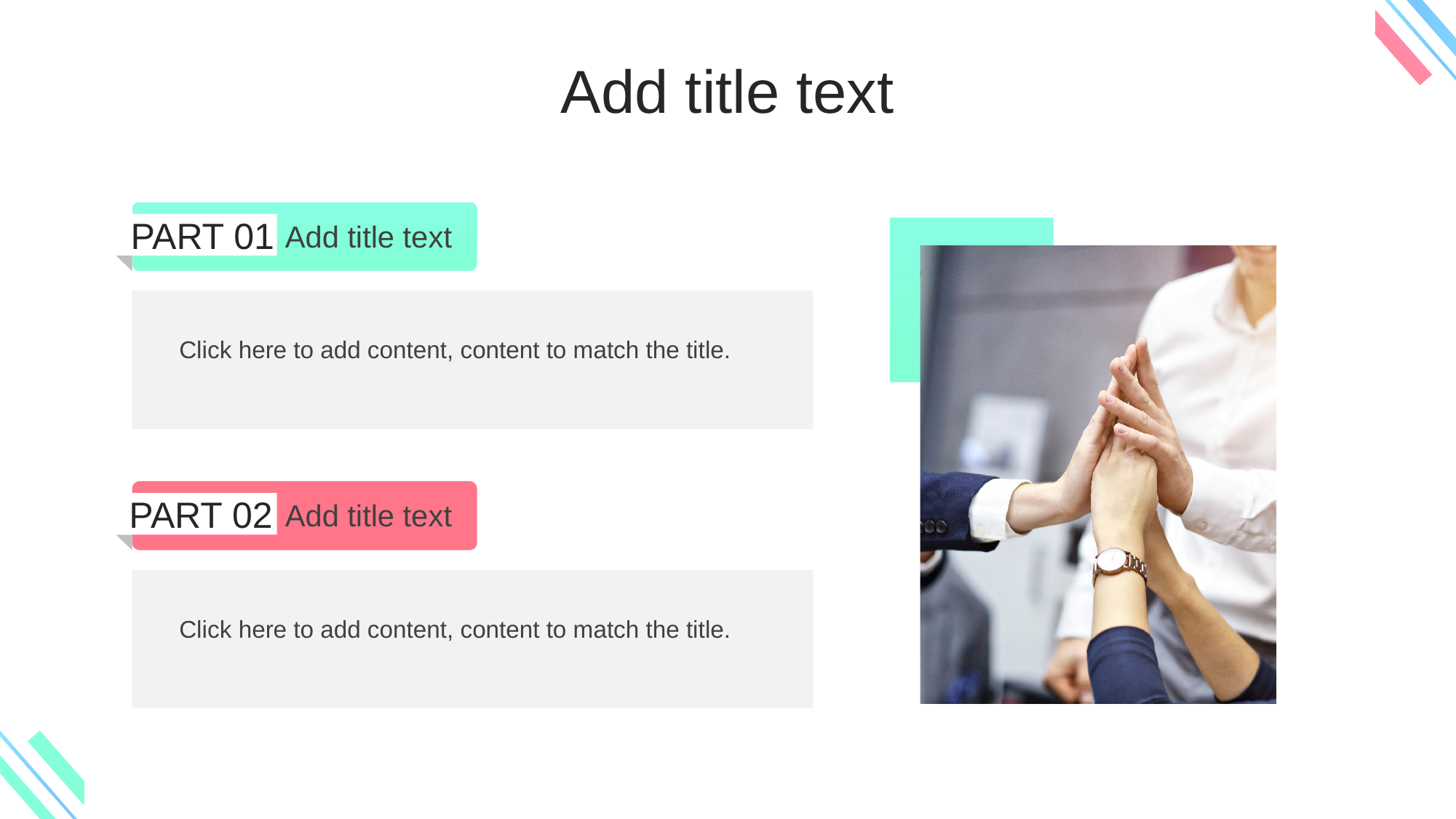

Add title text

PART 01

Add title text
Click here to add content, content to match the title.

PART 02

Add title text
Click here to add content, content to match the title.